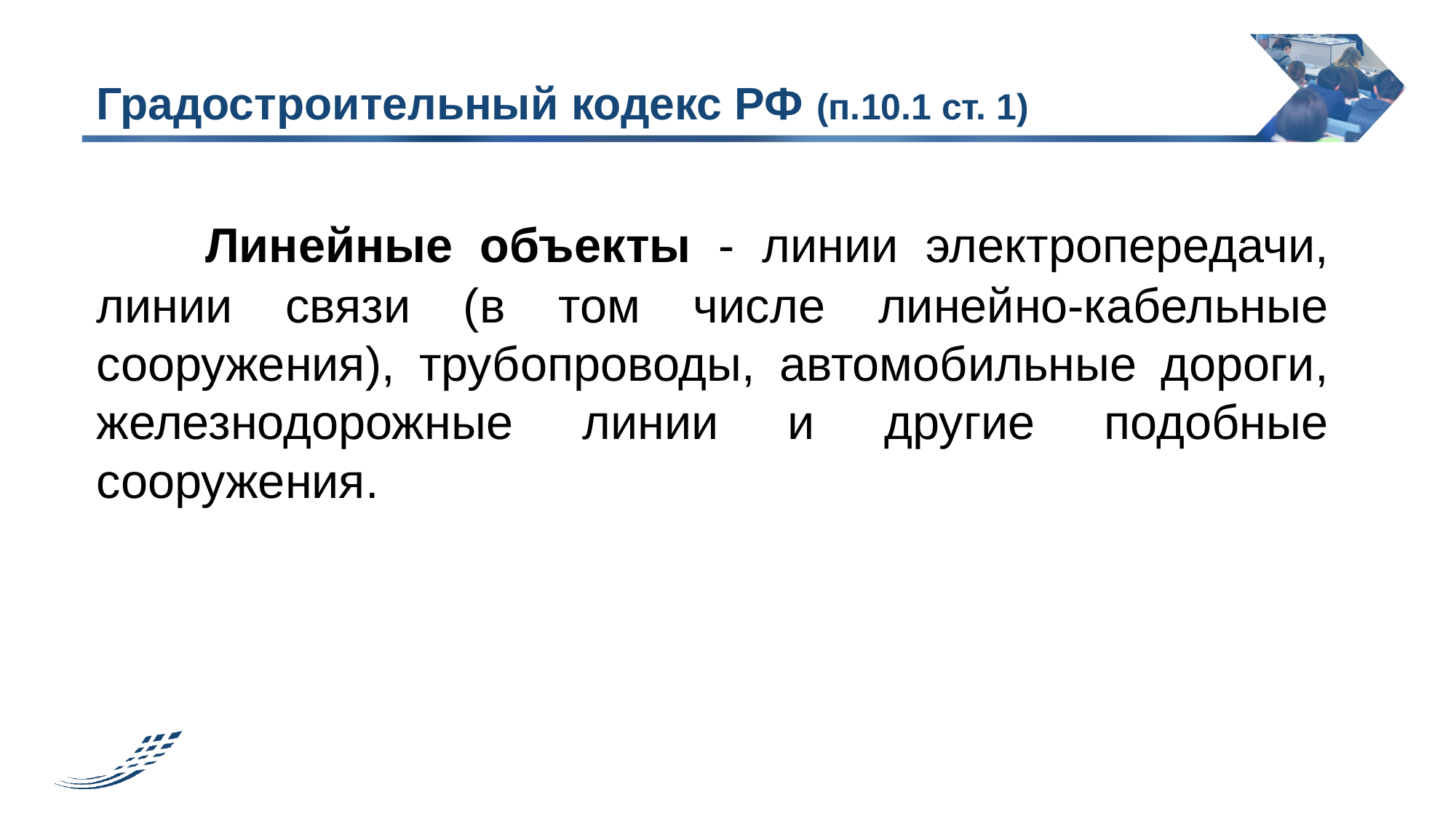

# Градостроительный кодекс РФ (п.10.1 ст. 1)
	Линейные объекты - линии электропередачи, линии связи (в том числе линейно-кабельные сооружения), трубопроводы, автомобильные дороги, железнодорожные линии и другие подобные сооружения.